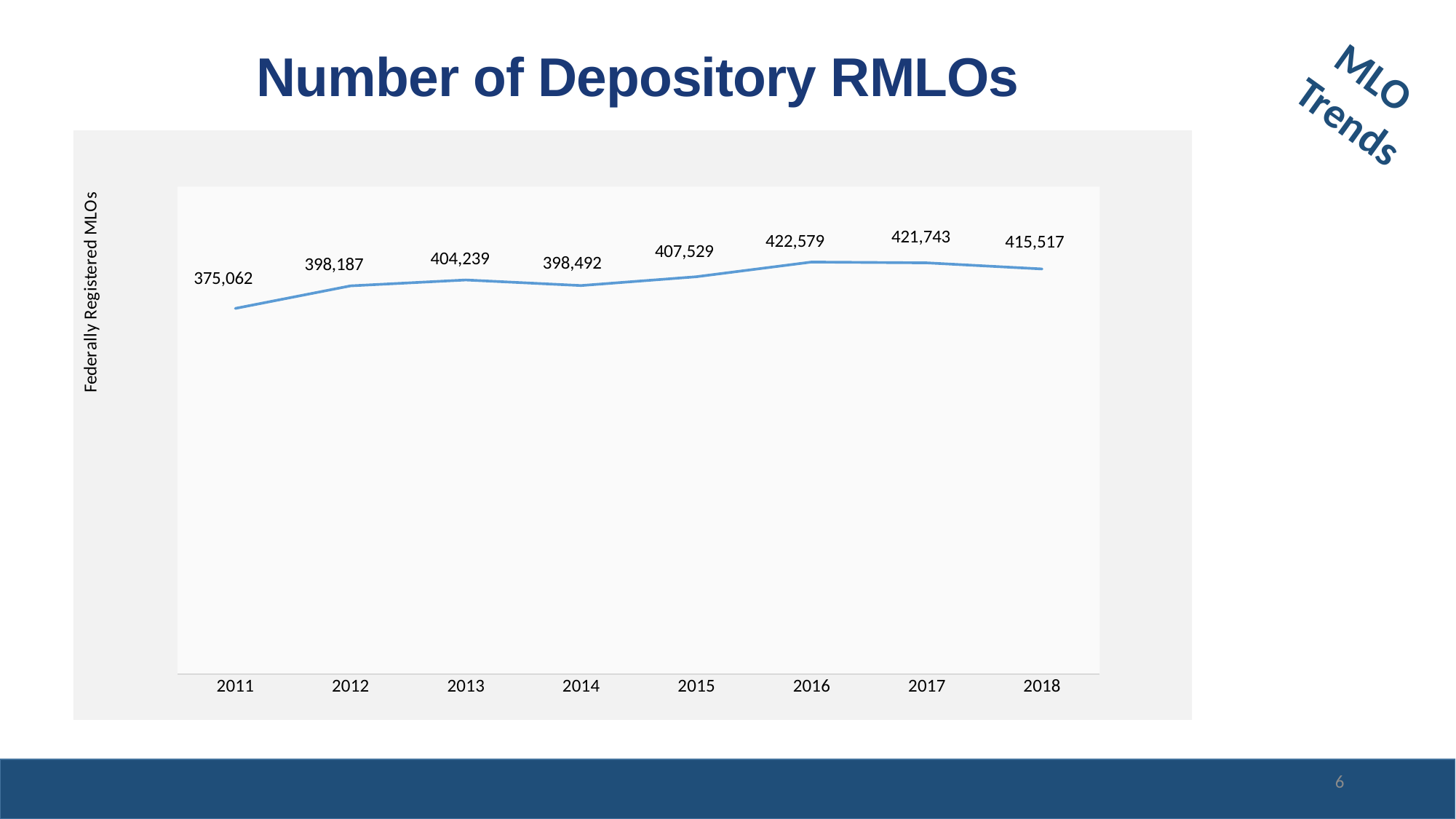

# Number of Depository RMLOs
MLO
Trends

### Chart

| Category |  |
|---|---|
| 2011 | 375062.0 |
| 2012 | 398187.0 |
| 2013 | 404239.0 |
| 2014 | 398492.0 |
| 2015 | 407529.0 |
| 2016 | 422579.0 |
| 2017 | 421743.0 |
| 2018 | 415517.0 |
6